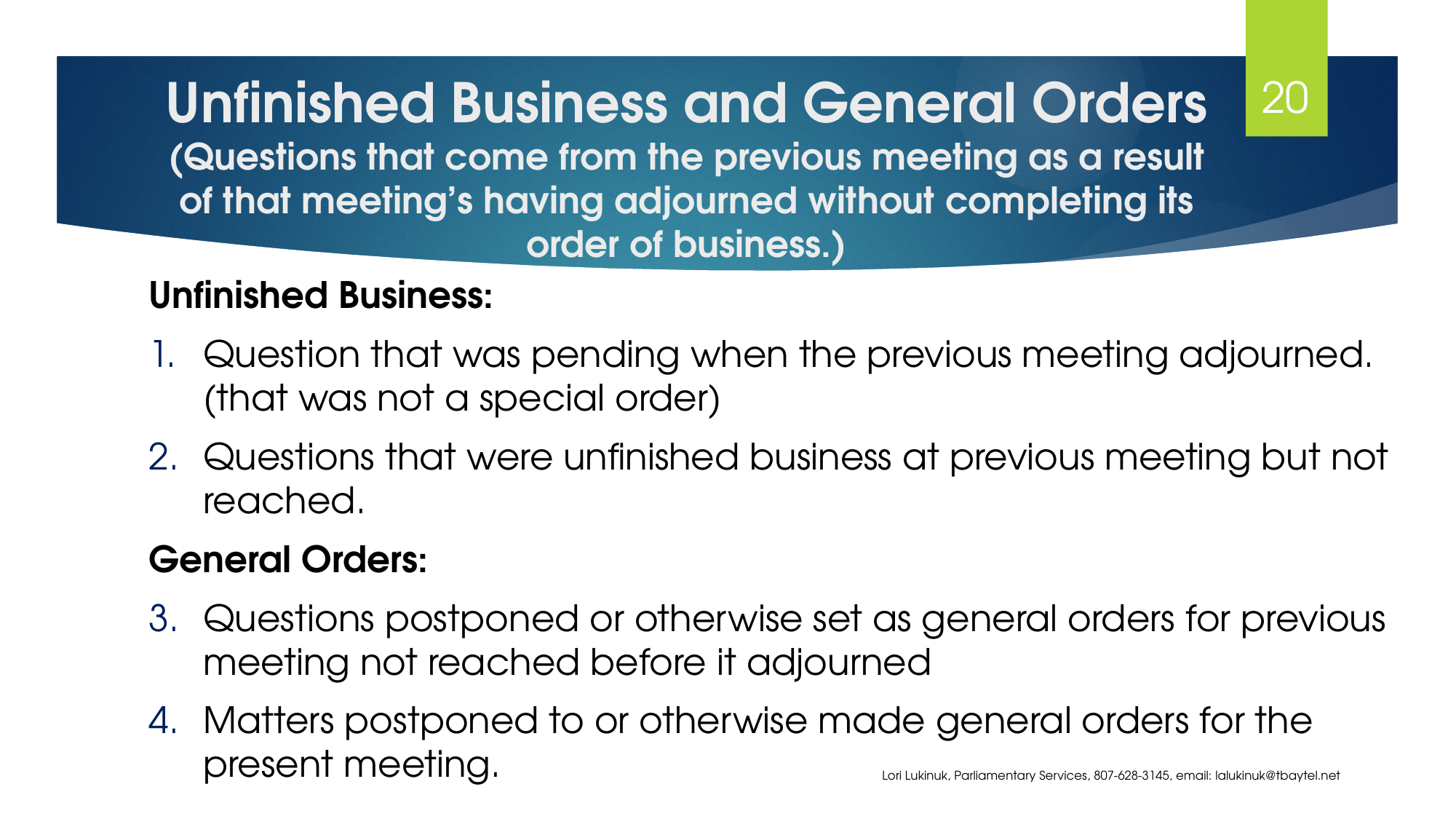

20
# Unfinished Business and General Orders (Questions that come from the previous meeting as a result of that meeting’s having adjourned without completing its order of business.)
Unfinished Business:
Question that was pending when the previous meeting adjourned. (that was not a special order)
Questions that were unfinished business at previous meeting but not reached.
General Orders:
Questions postponed or otherwise set as general orders for previous meeting not reached before it adjourned
Matters postponed to or otherwise made general orders for the present meeting.
Lori Lukinuk, Parliamentary Services, 807-628-3145, email: lalukinuk@tbaytel.net